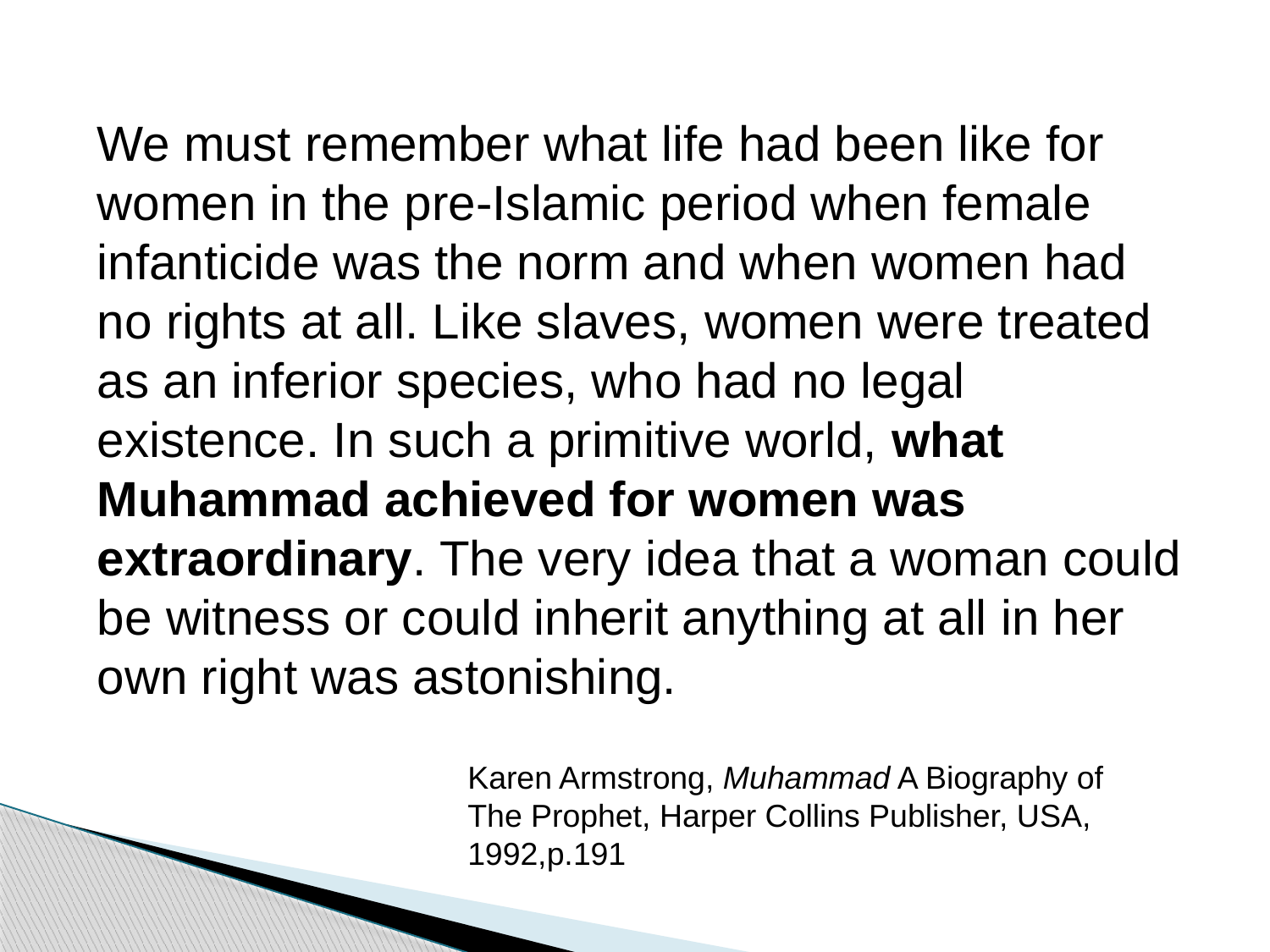

We must remember what life had been like for women in the pre-Islamic period when female infanticide was the norm and when women had no rights at all. Like slaves, women were treated as an inferior species, who had no legal existence. In such a primitive world, what Muhammad achieved for women was extraordinary. The very idea that a woman could be witness or could inherit anything at all in her own right was astonishing.
Karen Armstrong, Muhammad A Biography of The Prophet, Harper Collins Publisher, USA, 1992,p.191